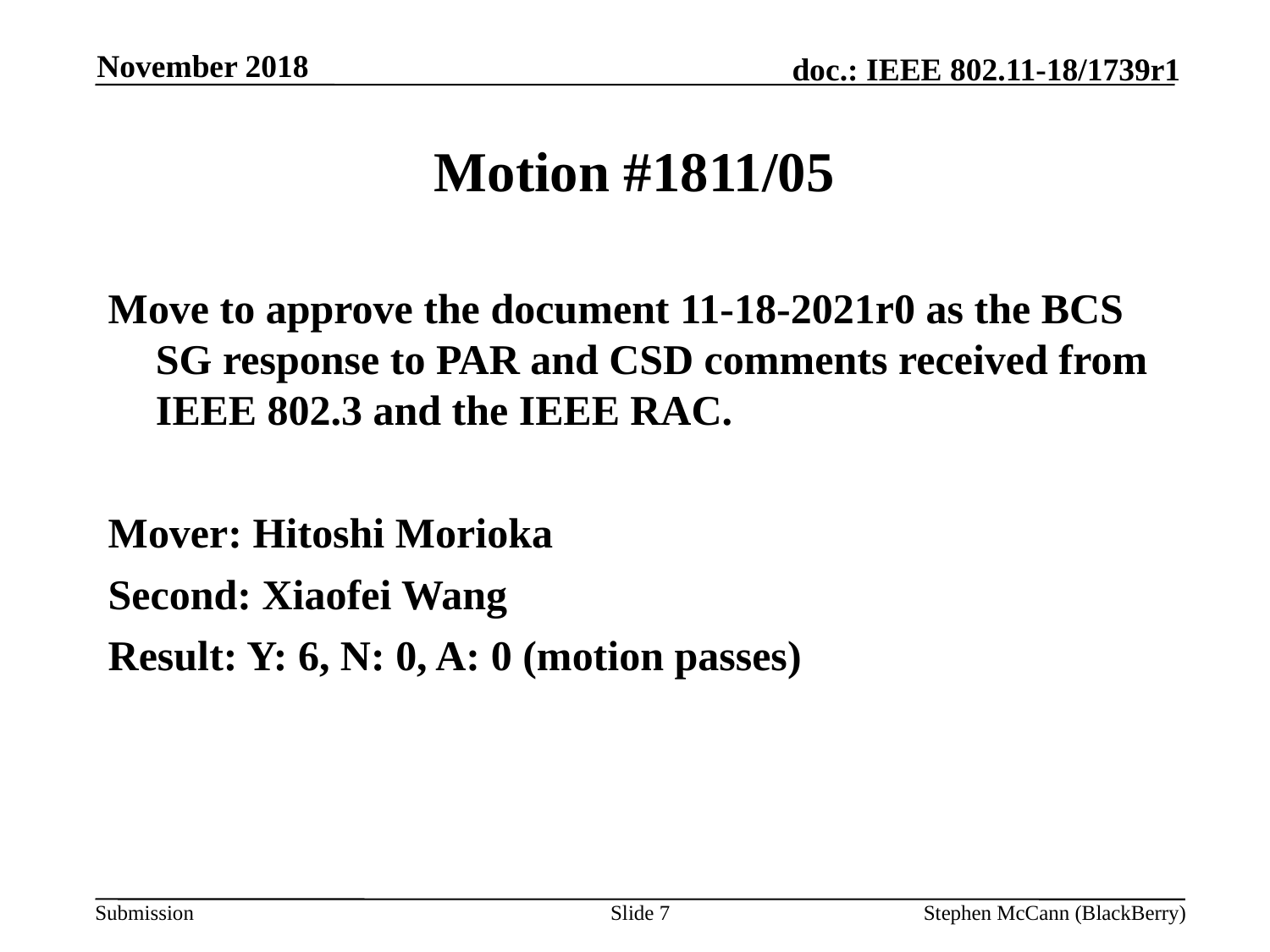

November 2018
# Motion #1811/05
Move to approve the document 11-18-2021r0 as the BCS SG response to PAR and CSD comments received from IEEE 802.3 and the IEEE RAC.

Mover: Hitoshi Morioka
Second: Xiaofei Wang
Result: Y: 6, N: 0, A: 0 (motion passes)

Slide 7
Stephen McCann (BlackBerry)